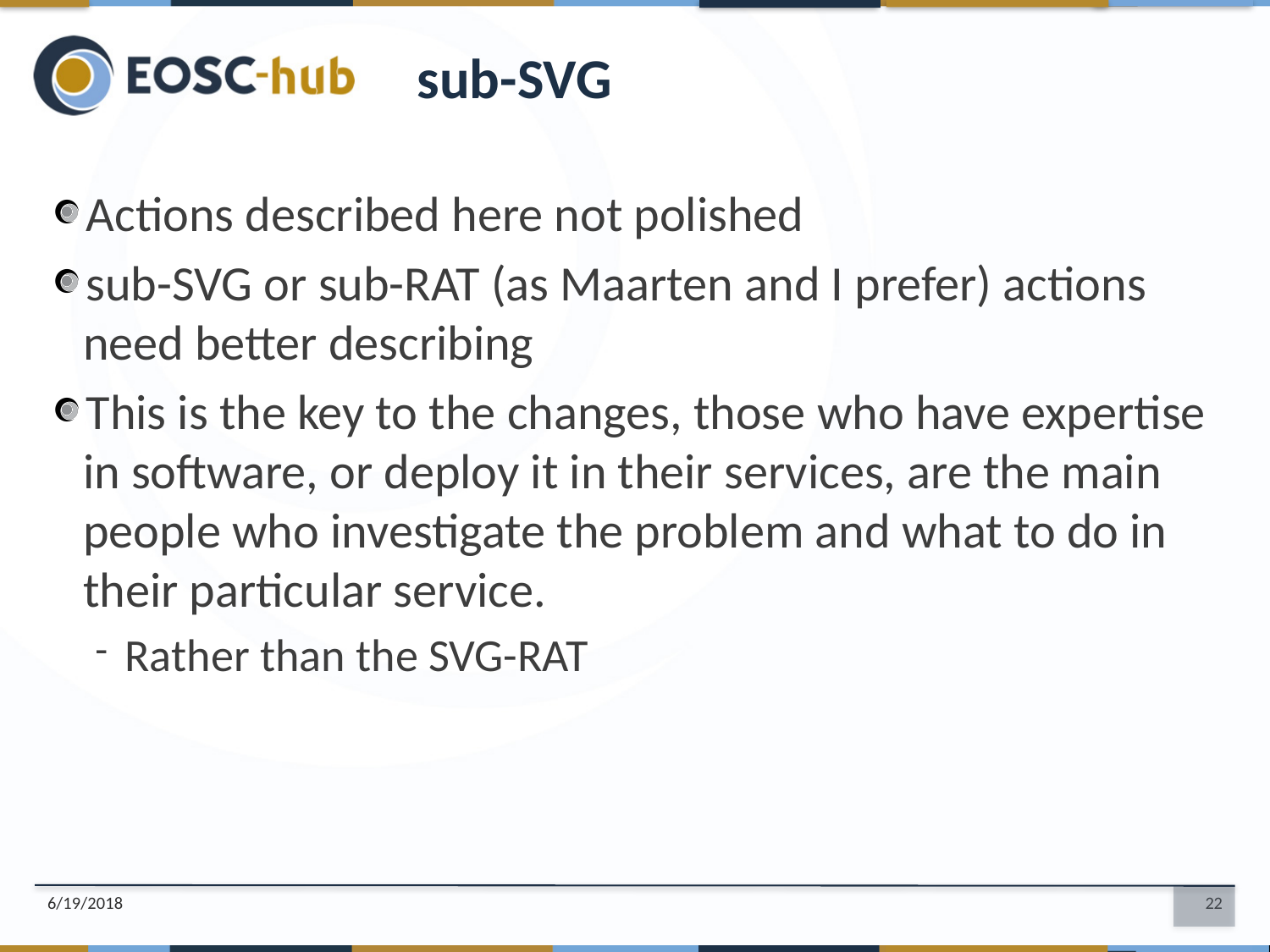

sub-SVG
Actions described here not polished
sub-SVG or sub-RAT (as Maarten and I prefer) actions need better describing
This is the key to the changes, those who have expertise in software, or deploy it in their services, are the main people who investigate the problem and what to do in their particular service.
Rather than the SVG-RAT
6/19/2018
22